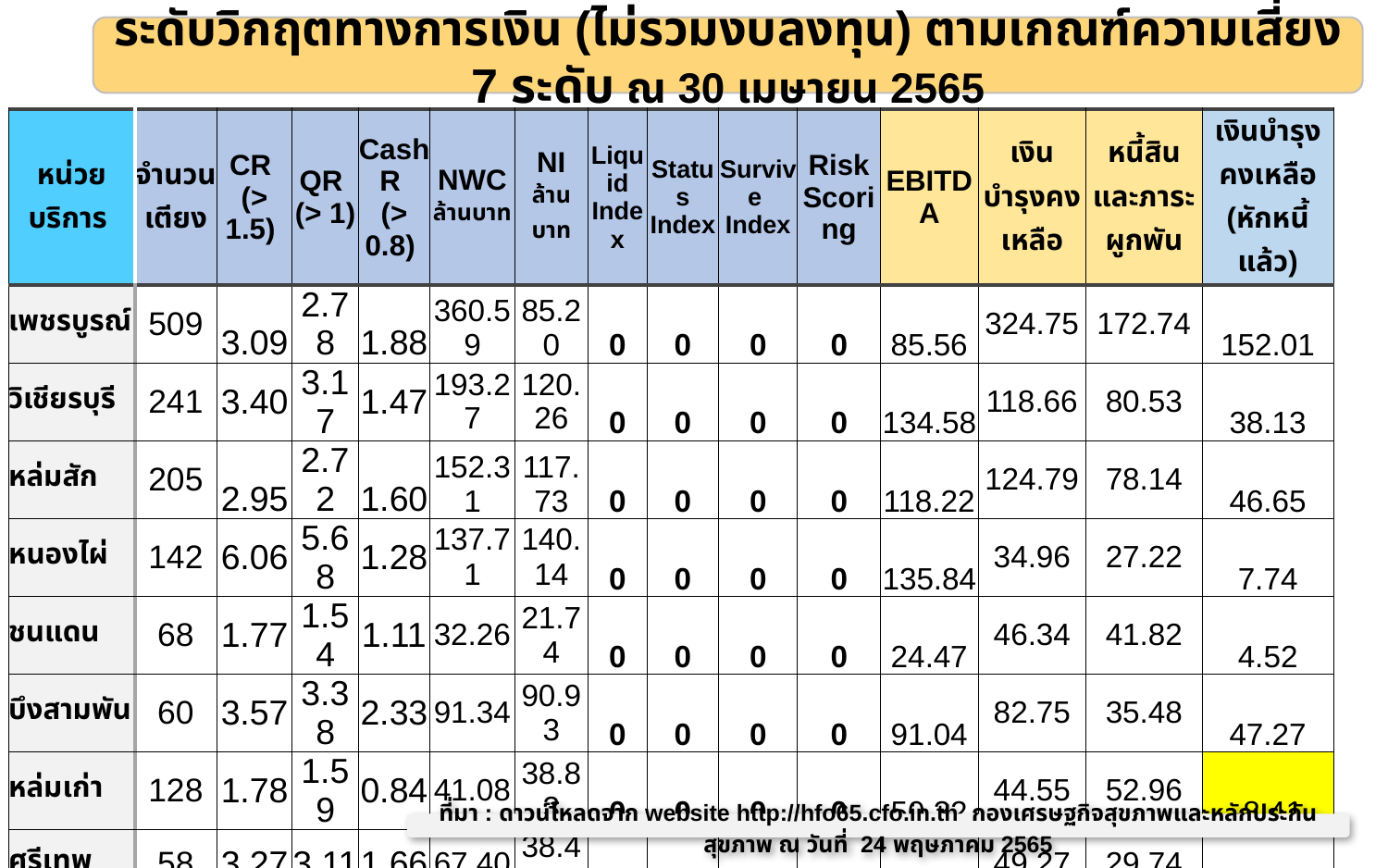

ระดับวิกฤตทางการเงิน (ไม่รวมงบลงทุน) ตามเกณฑ์ความเสี่ยง 7 ระดับ ณ 30 เมษายน 2565
| หน่วยบริการ | จำนวนเตียง | CR (> 1.5) | QR (> 1) | Cash R (> 0.8) | NWC ล้านบาท | NI ล้านบาท | Liquid Index | Status Index | Survive Index | Risk Scoring | EBITDA | เงินบำรุงคงเหลือ | หนี้สินและภาระผูกพัน | เงินบำรุงคงเหลือ (หักหนี้แล้ว) |
| --- | --- | --- | --- | --- | --- | --- | --- | --- | --- | --- | --- | --- | --- | --- |
| เพชรบูรณ์ | 509 | 3.09 | 2.78 | 1.88 | 360.59 | 85.20 | 0 | 0 | 0 | 0 | 85.56 | 324.75 | 172.74 | 152.01 |
| วิเชียรบุรี | 241 | 3.40 | 3.17 | 1.47 | 193.27 | 120.26 | 0 | 0 | 0 | 0 | 134.58 | 118.66 | 80.53 | 38.13 |
| หล่มสัก | 205 | 2.95 | 2.72 | 1.60 | 152.31 | 117.73 | 0 | 0 | 0 | 0 | 118.22 | 124.79 | 78.14 | 46.65 |
| หนองไผ่ | 142 | 6.06 | 5.68 | 1.28 | 137.71 | 140.14 | 0 | 0 | 0 | 0 | 135.84 | 34.96 | 27.22 | 7.74 |
| ชนแดน | 68 | 1.77 | 1.54 | 1.11 | 32.26 | 21.74 | 0 | 0 | 0 | 0 | 24.47 | 46.34 | 41.82 | 4.52 |
| บึงสามพัน | 60 | 3.57 | 3.38 | 2.33 | 91.34 | 90.93 | 0 | 0 | 0 | 0 | 91.04 | 82.75 | 35.48 | 47.27 |
| หล่มเก่า | 128 | 1.78 | 1.59 | 0.84 | 41.08 | 38.83 | 0 | 0 | 0 | 0 | 50.32 | 44.55 | 52.96 | -8.41 |
| ศรีเทพ | 58 | 3.27 | 3.11 | 1.66 | 67.40 | 38.42 | 0 | 0 | 0 | 0 | 40.79 | 49.27 | 29.74 | 19.53 |
| วังโป่ง | 37 | 5.72 | 5.51 | 2.51 | 68.47 | 51.51 | 0 | 0 | 0 | 0 | 51.70 | 36.34 | 14.50 | 21.84 |
| เขาค้อ | 38 | 4.78 | 4.49 | 3.81 | 47.83 | 21.96 | 0 | 0 | 0 | 0 | 24.12 | 48.21 | 12.66 | 35.55 |
| น้ำหนาว | 10 | 7.50 | 7.19 | 5.41 | 421.00 | 18.53 | 0 | 0 | 0 | 0 | 18.95 | 33.45 | 6.19 | 27.26 |
| รวม | 1,496 | 3.99 | 3.74 | 2.17 | 1,232.54 | 745.30 | 0 | 0 | 0 | 0 | 775.59 | 944.07 | 551.98 | 392.09 |
ที่มา : ดาวน์โหลดจาก website http://hfo65.cfo.in.th  กองเศรษฐกิจสุขภาพและหลักประกันสุขภาพ ณ วันที่  24 พฤษภาคม 2565